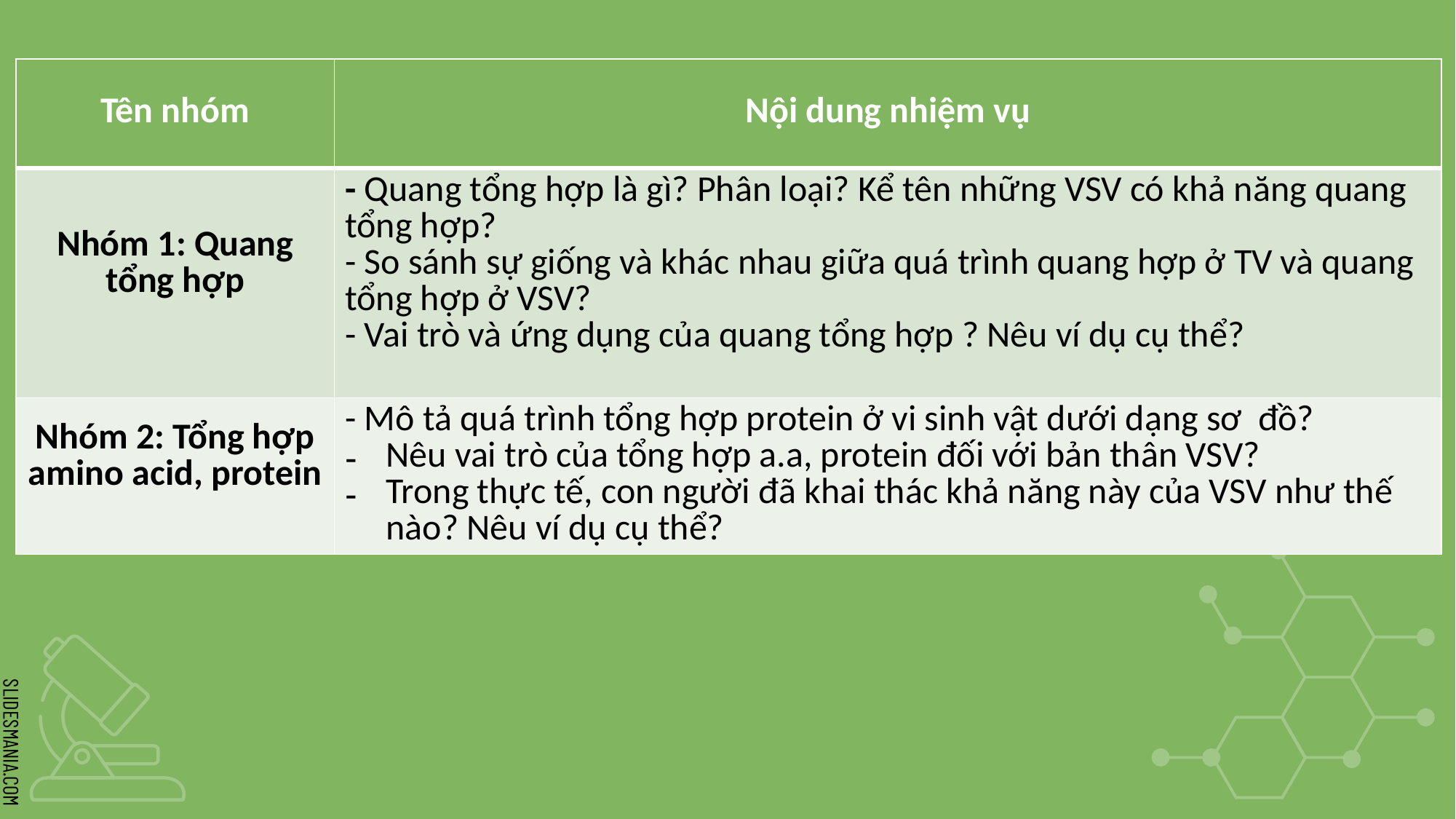

| Tên nhóm | Nội dung nhiệm vụ |
| --- | --- |
| Nhóm 1: Quang tổng hợp | - Quang tổng hợp là gì? Phân loại? Kể tên những VSV có khả năng quang tổng hợp? - So sánh sự giống và khác nhau giữa quá trình quang hợp ở TV và quang tổng hợp ở VSV? - Vai trò và ứng dụng của quang tổng hợp ? Nêu ví dụ cụ thể? |
| Nhóm 2: Tổng hợp amino acid, protein | - Mô tả quá trình tổng hợp protein ở vi sinh vật dưới dạng sơ đồ? Nêu vai trò của tổng hợp a.a, protein đối với bản thân VSV? Trong thực tế, con người đã khai thác khả năng này của VSV như thế nào? Nêu ví dụ cụ thể? |